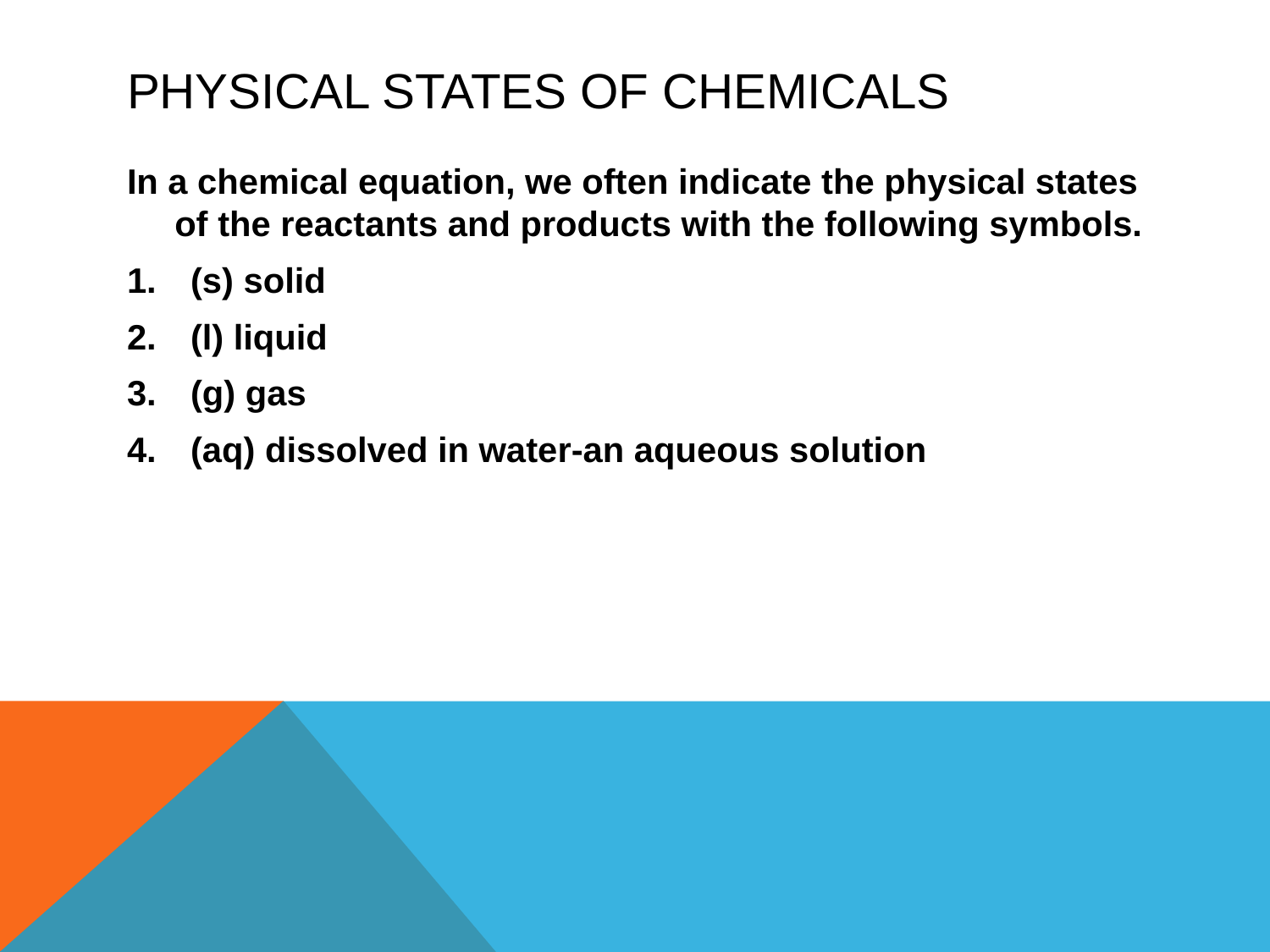

# Physical States of chemicals
In a chemical equation, we often indicate the physical states of the reactants and products with the following symbols.
(s) solid
(l) liquid
(g) gas
(aq) dissolved in water-an aqueous solution